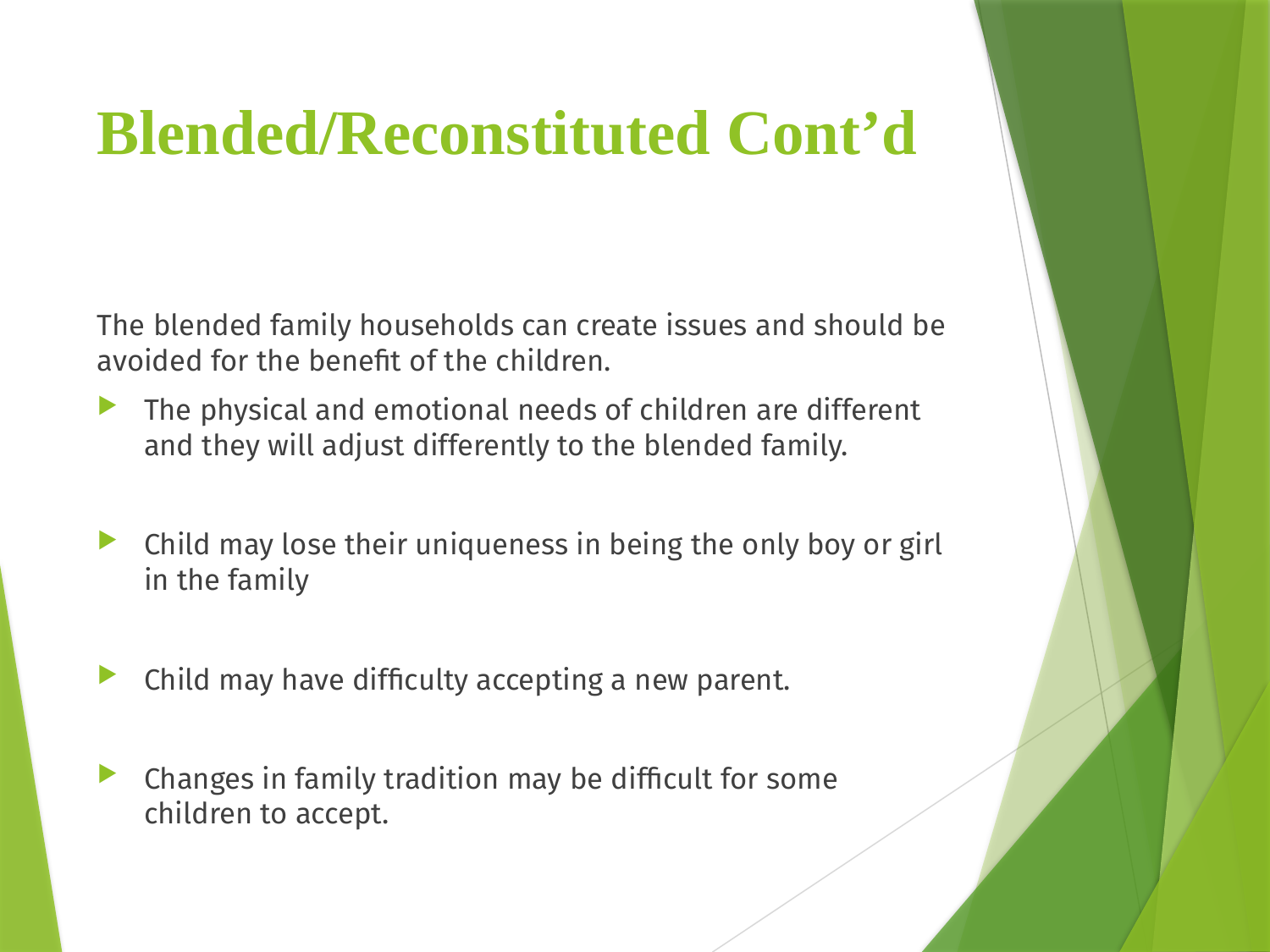

# Blended/Reconstituted Cont’d
The blended family households can create issues and should be avoided for the benefit of the children.
The physical and emotional needs of children are different and they will adjust differently to the blended family.

Child may lose their uniqueness in being the only boy or girl in the family

Child may have difficulty accepting a new parent.

Changes in family tradition may be difficult for some children to accept.